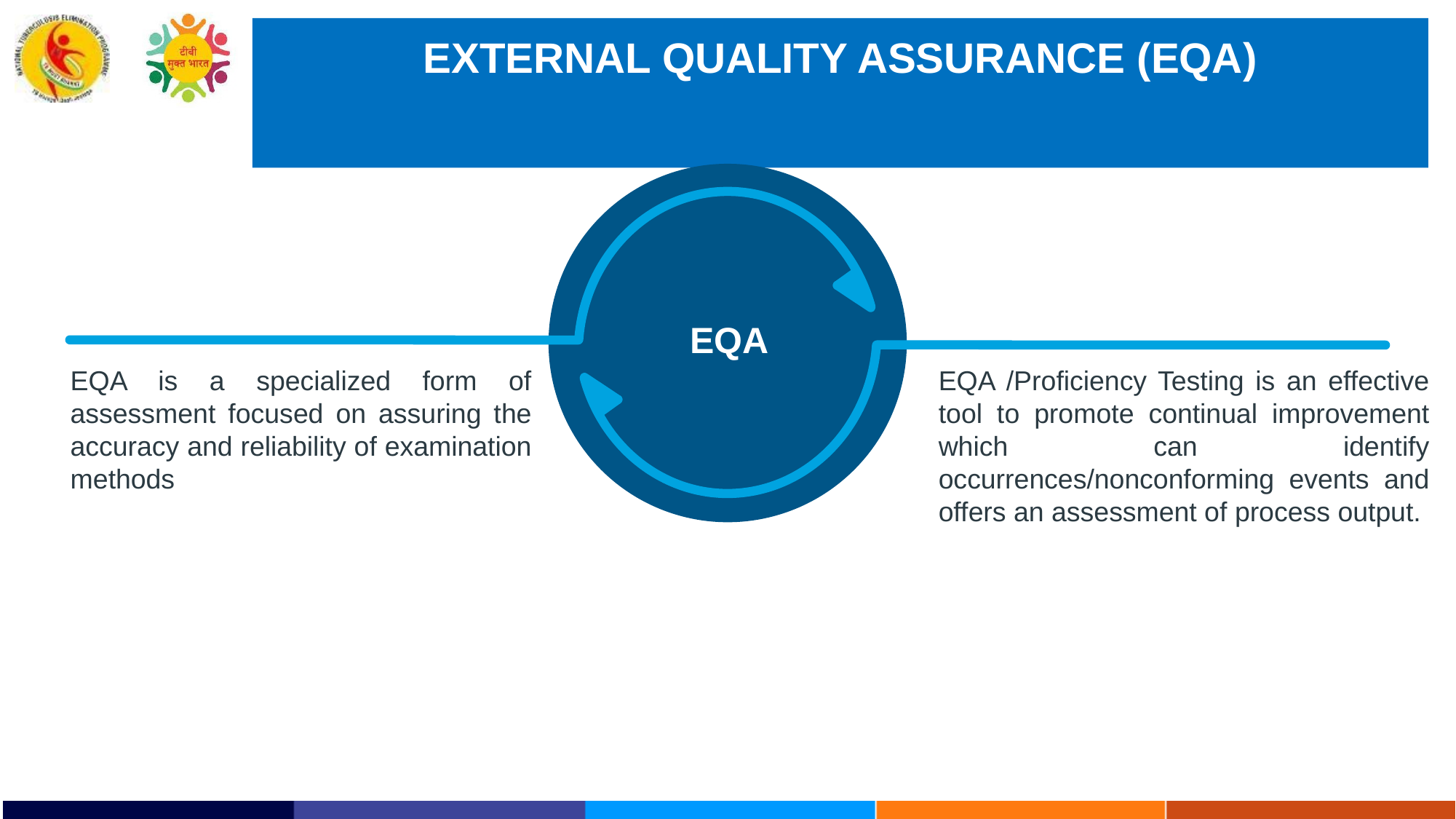

# EXTERNAL QUALITY ASSURANCE (EQA)

EQA

EQA is a specialized form of assessment focused on assuring the accuracy and reliability of examination methods
EQA /Proficiency Testing is an effective tool to promote continual improvement which can identify occurrences/nonconforming events and offers an assessment of process output.